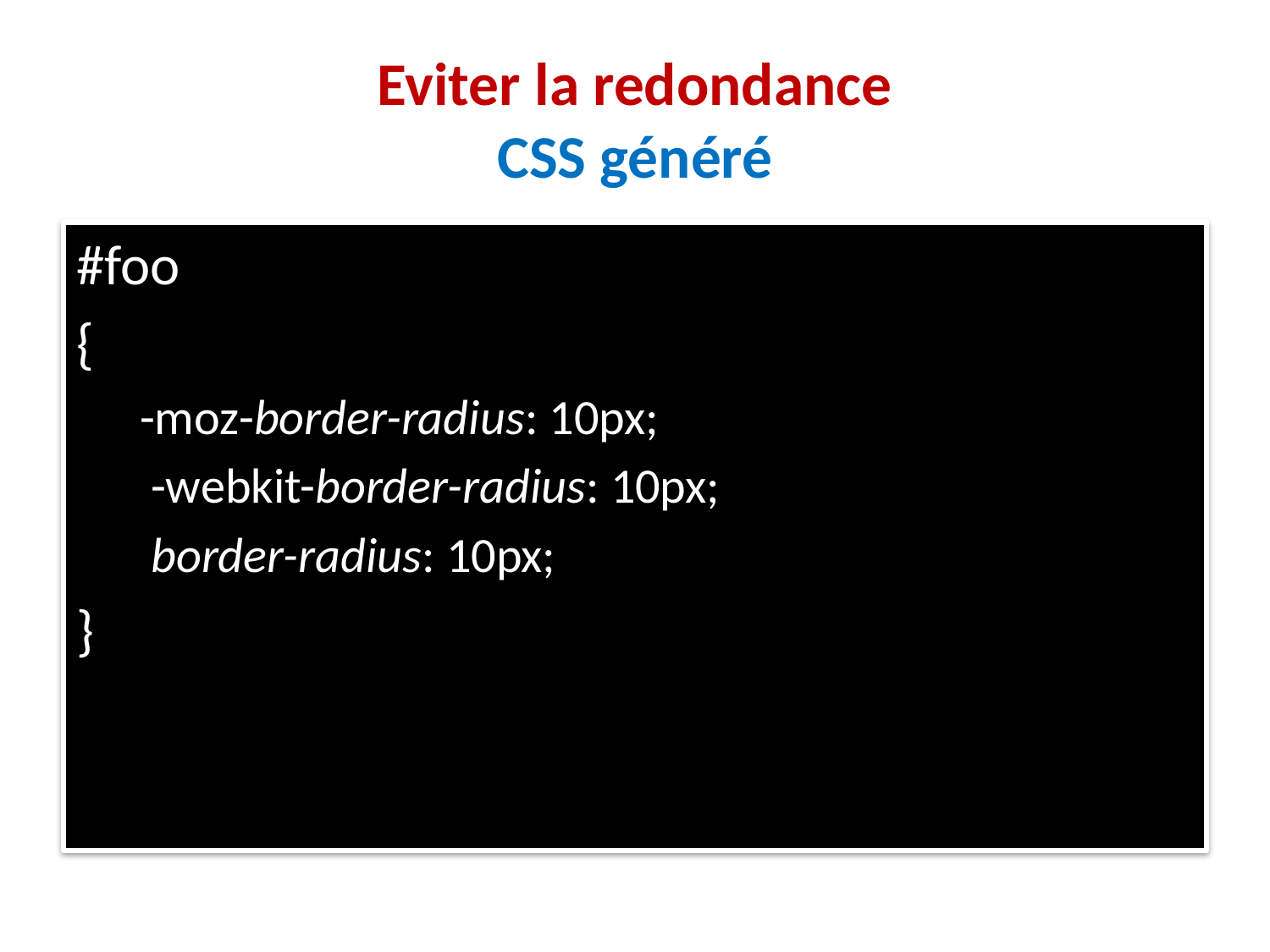

# Eviter la redondance CSS généré
#foo
{
-moz-border-radius: 10px;
 -webkit-border-radius: 10px;
 border-radius: 10px;
}